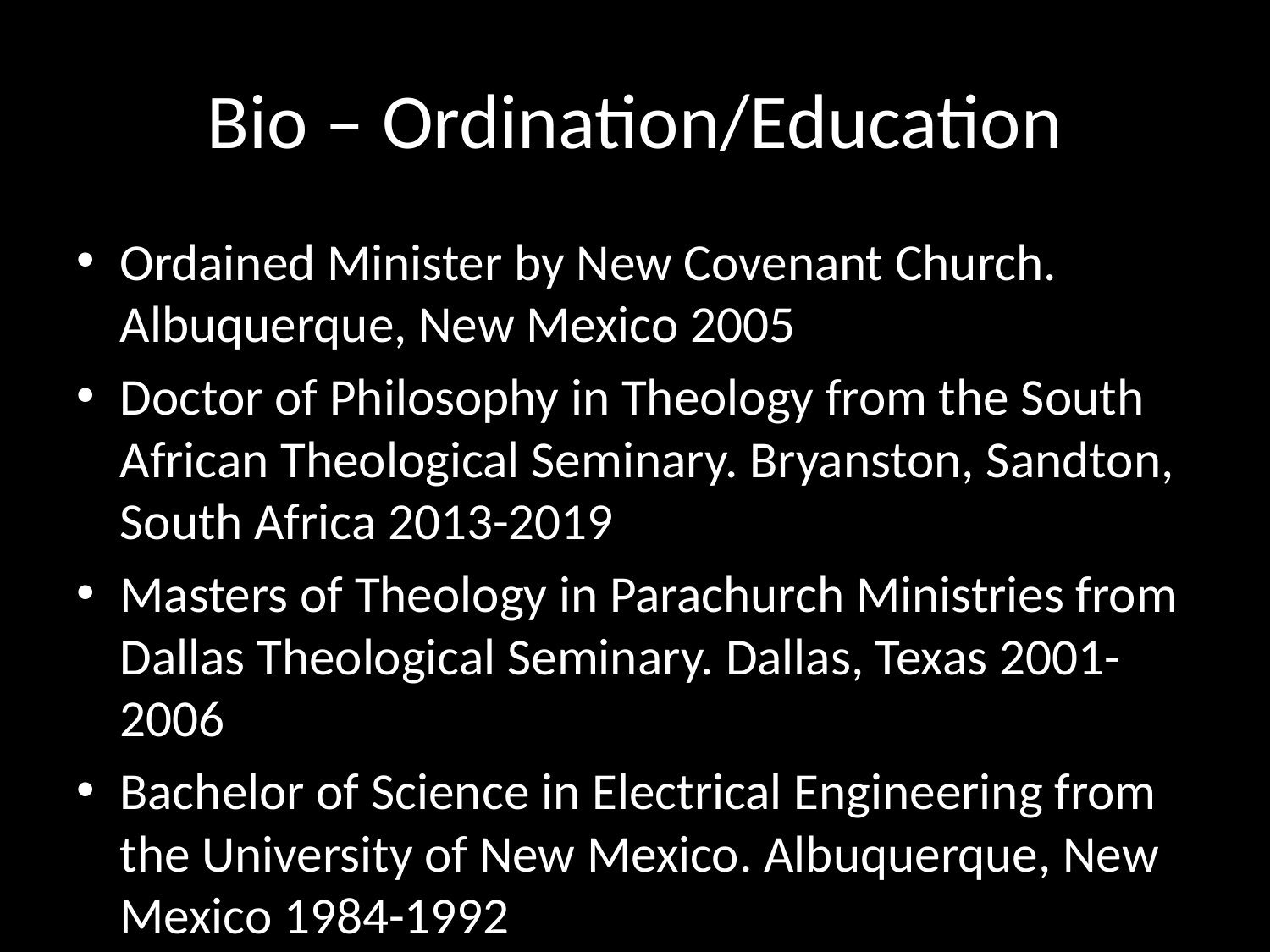

# Bio – Ordination/Education
Ordained Minister by New Covenant Church. Albuquerque, New Mexico 2005
Doctor of Philosophy in Theology from the South African Theological Seminary. Bryanston, Sandton, South Africa 2013-2019
Masters of Theology in Parachurch Ministries from Dallas Theological Seminary. Dallas, Texas 2001-2006
Bachelor of Science in Electrical Engineering from the University of New Mexico. Albuquerque, New Mexico 1984-1992